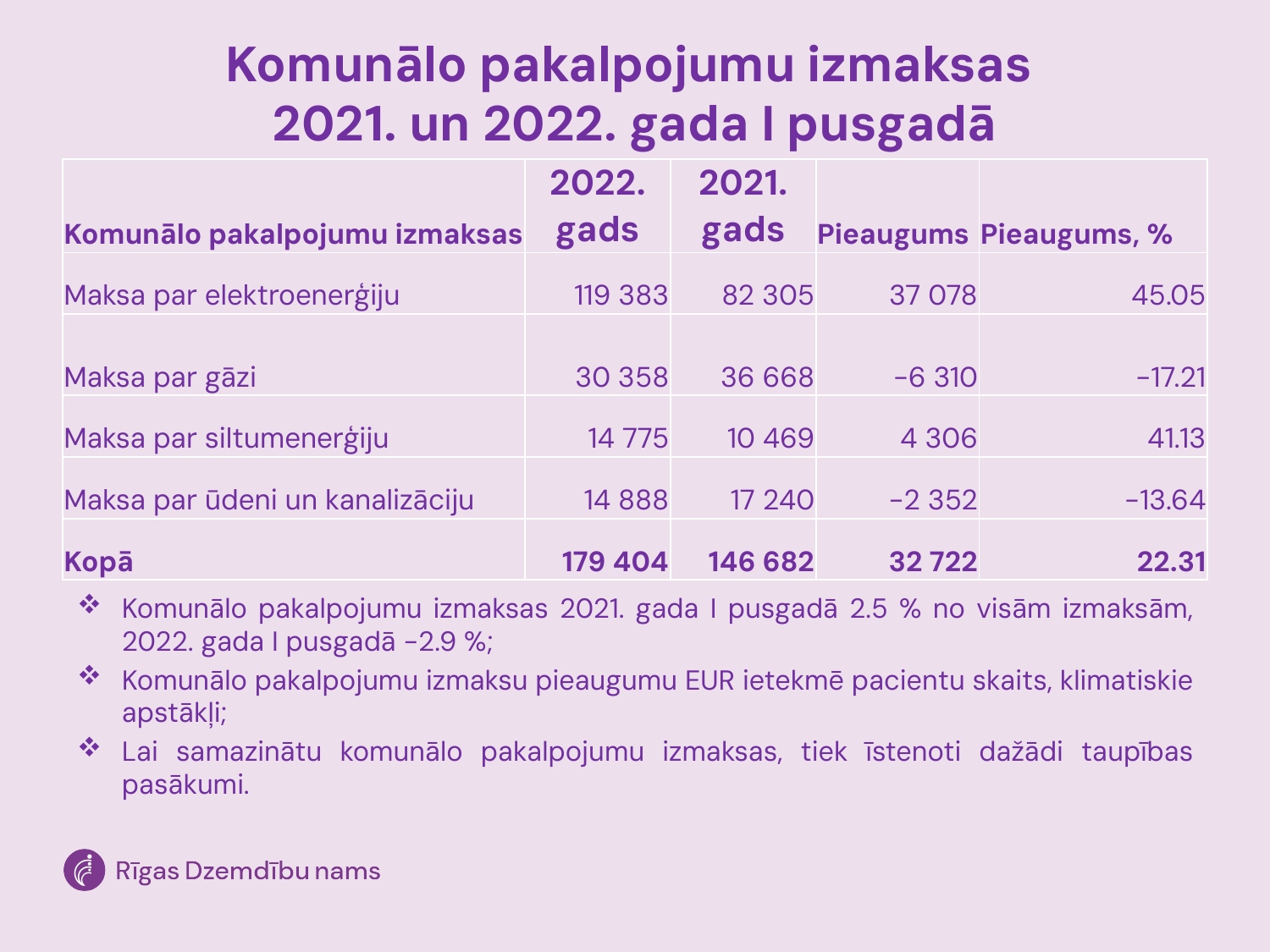

# Komunālo pakalpojumu izmaksas 2021. un 2022. gada I pusgadā
| Komunālo pakalpojumu izmaksas | 2022. gads | 2021. gads | Pieaugums | Pieaugums, % |
| --- | --- | --- | --- | --- |
| Maksa par elektroenerģiju | 119 383 | 82 305 | 37 078 | 45.05 |
| Maksa par gāzi | 30 358 | 36 668 | -6 310 | -17.21 |
| Maksa par siltumenerģiju | 14 775 | 10 469 | 4 306 | 41.13 |
| Maksa par ūdeni un kanalizāciju | 14 888 | 17 240 | -2 352 | -13.64 |
| Kopā | 179 404 | 146 682 | 32 722 | 22.31 |

Komunālo pakalpojumu izmaksas 2021. gada I pusgadā 2.5 % no visām izmaksām, 2022. gada I pusgadā -2.9 %;
Komunālo pakalpojumu izmaksu pieaugumu EUR ietekmē pacientu skaits, klimatiskie apstākļi;
Lai samazinātu komunālo pakalpojumu izmaksas, tiek īstenoti dažādi taupības pasākumi.